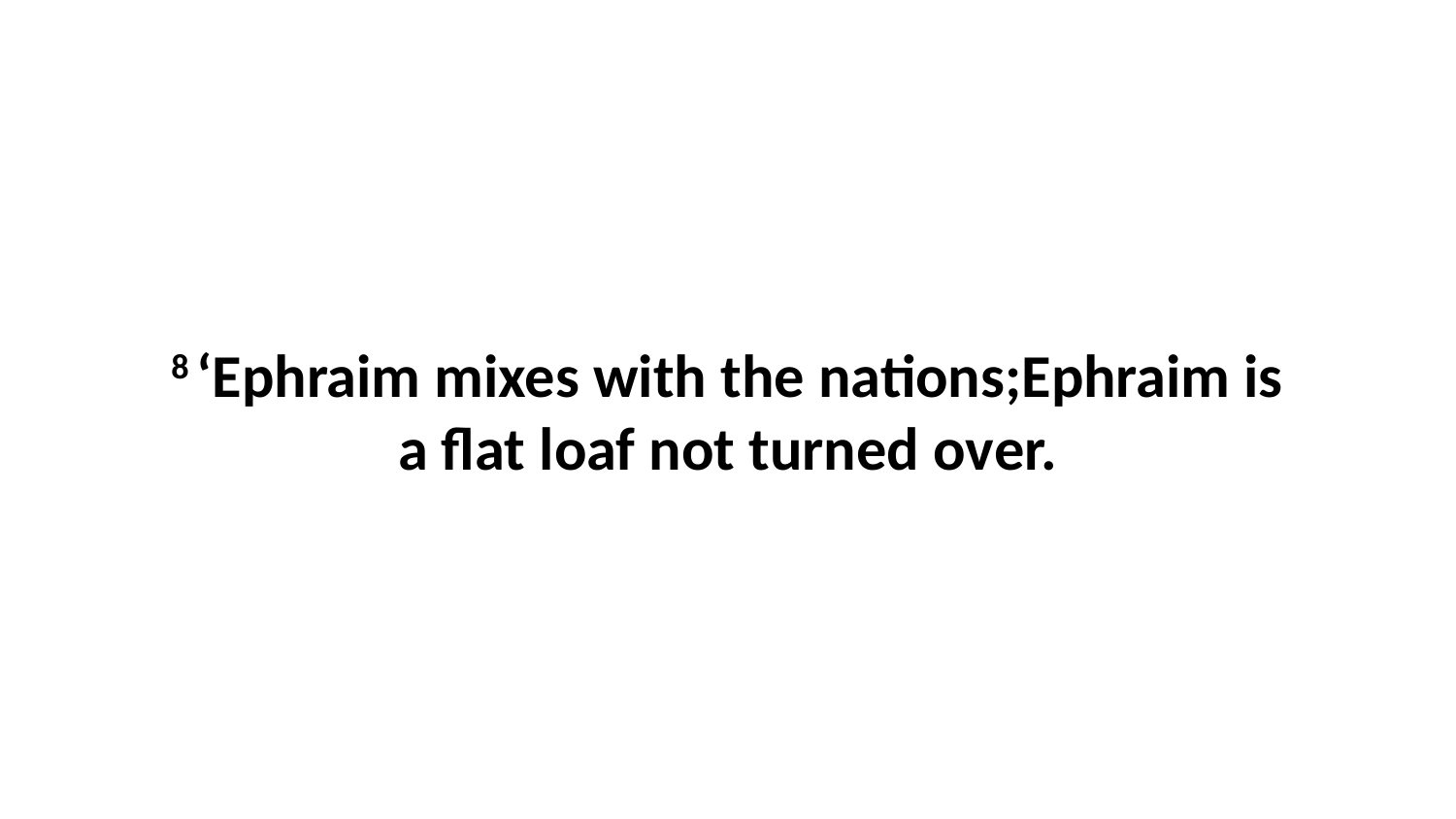

8 ‘Ephraim mixes with the nations;Ephraim is a flat loaf not turned over.